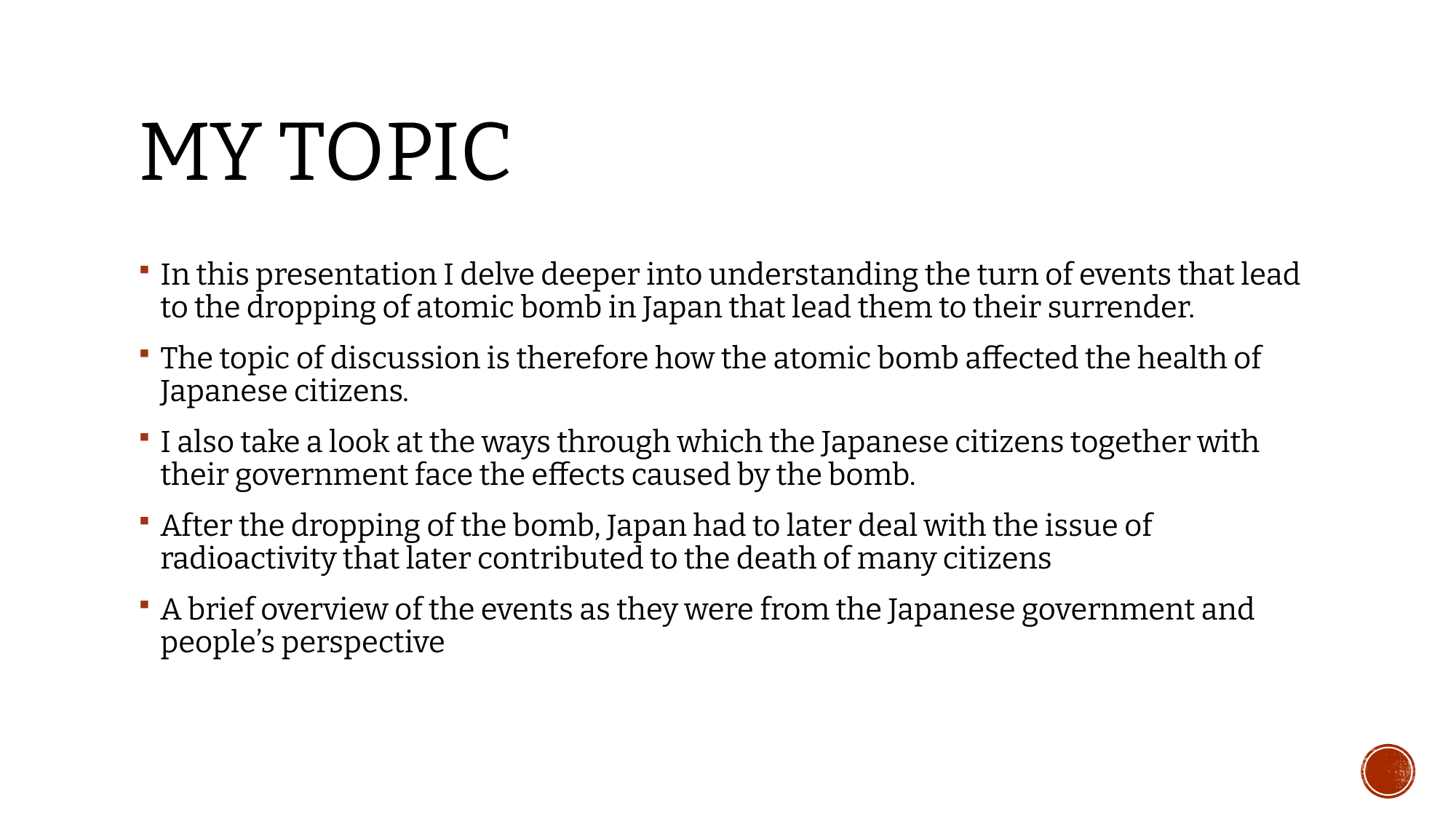

# My Topic
In this presentation I delve deeper into understanding the turn of events that lead to the dropping of atomic bomb in Japan that lead them to their surrender.
The topic of discussion is therefore how the atomic bomb affected the health of Japanese citizens.
I also take a look at the ways through which the Japanese citizens together with their government face the effects caused by the bomb.
After the dropping of the bomb, Japan had to later deal with the issue of radioactivity that later contributed to the death of many citizens
A brief overview of the events as they were from the Japanese government and people’s perspective